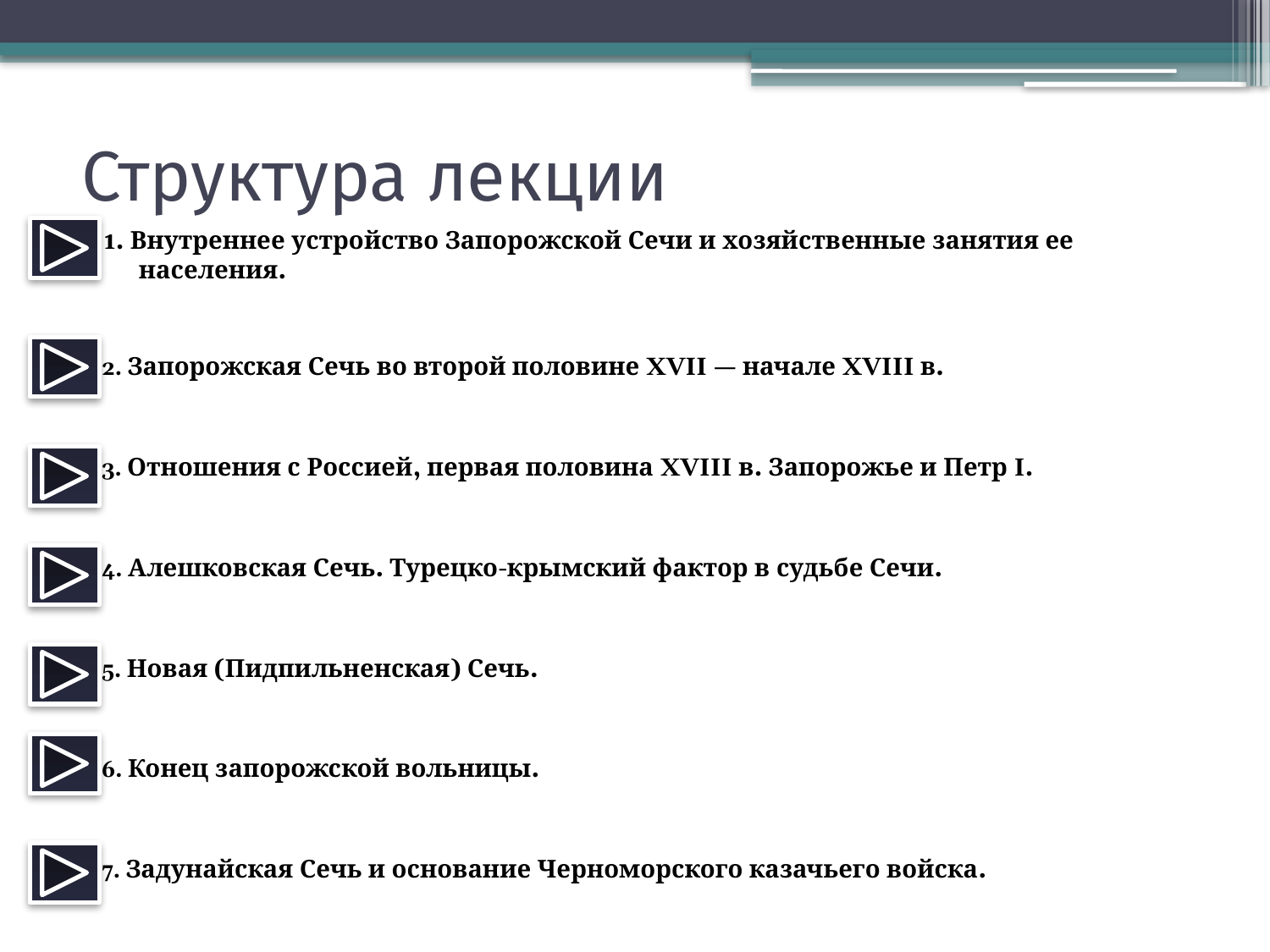

# Структура лекции

  1. Внутреннее устройство Запорожской Сечи и хозяйственные занятия ее населения.

  2. Запорожская Сечь во второй половине XVII — начале XVIII в.

  3. Отношения с Россией, первая половина XVIII в. Запорожье и Петр I.

  4. Алешковская Сечь. Турецко-крымский фактор в судьбе Сечи.

  5. Новая (Пидпильненская) Сечь.

  6. Конец запорожской вольницы.

  7. Задунайская Сечь и основание Черноморского казачьего войска.